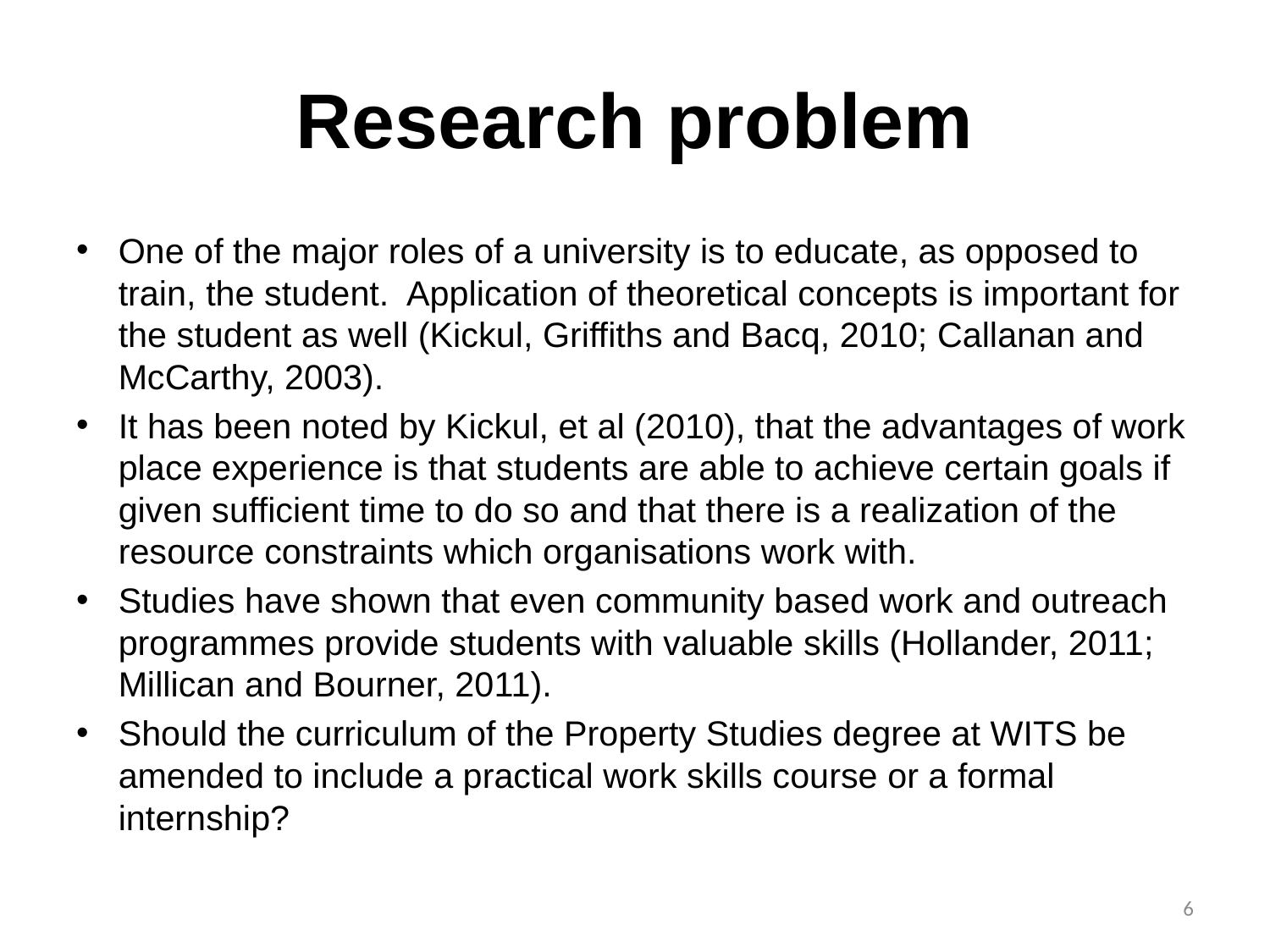

# Research problem
One of the major roles of a university is to educate, as opposed to train, the student.  Application of theoretical concepts is important for the student as well (Kickul, Griffiths and Bacq, 2010; Callanan and McCarthy, 2003).
It has been noted by Kickul, et al (2010), that the advantages of work place experience is that students are able to achieve certain goals if given sufficient time to do so and that there is a realization of the resource constraints which organisations work with.
Studies have shown that even community based work and outreach programmes provide students with valuable skills (Hollander, 2011; Millican and Bourner, 2011).
Should the curriculum of the Property Studies degree at WITS be amended to include a practical work skills course or a formal internship?

6